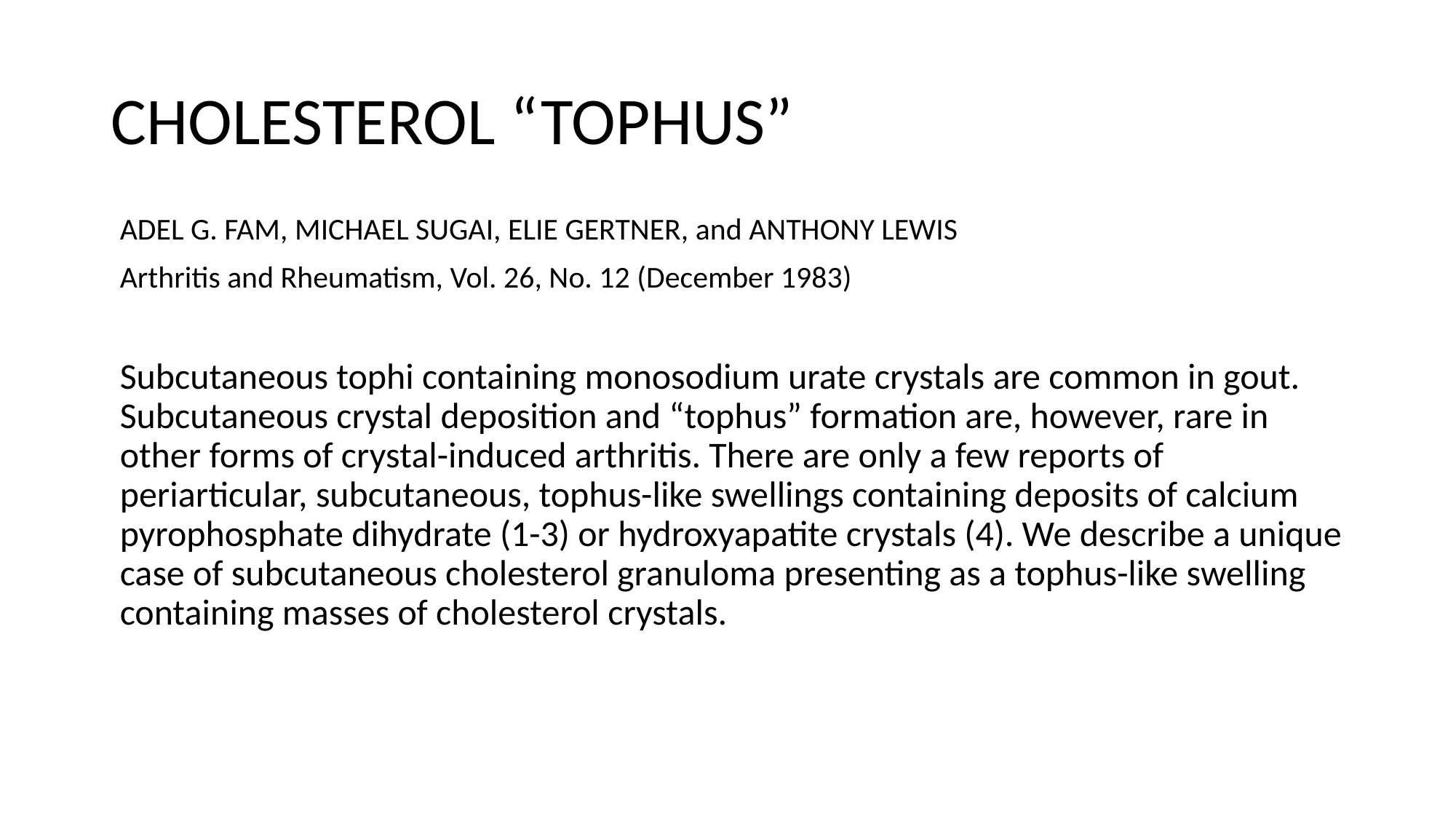

# CHOLESTEROL “TOPHUS”
ADEL G. FAM, MICHAEL SUGAI, ELIE GERTNER, and ANTHONY LEWIS
Arthritis and Rheumatism, Vol. 26, No. 12 (December 1983)

Subcutaneous tophi containing monosodium urate crystals are common in gout. Subcutaneous crystal deposition and “tophus” formation are, however, rare in other forms of crystal-induced arthritis. There are only a few reports of periarticular, subcutaneous, tophus-like swellings containing deposits of calcium pyrophosphate dihydrate (1-3) or hydroxyapatite crystals (4). We describe a unique case of subcutaneous cholesterol granuloma presenting as a tophus-like swelling containing masses of cholesterol crystals.